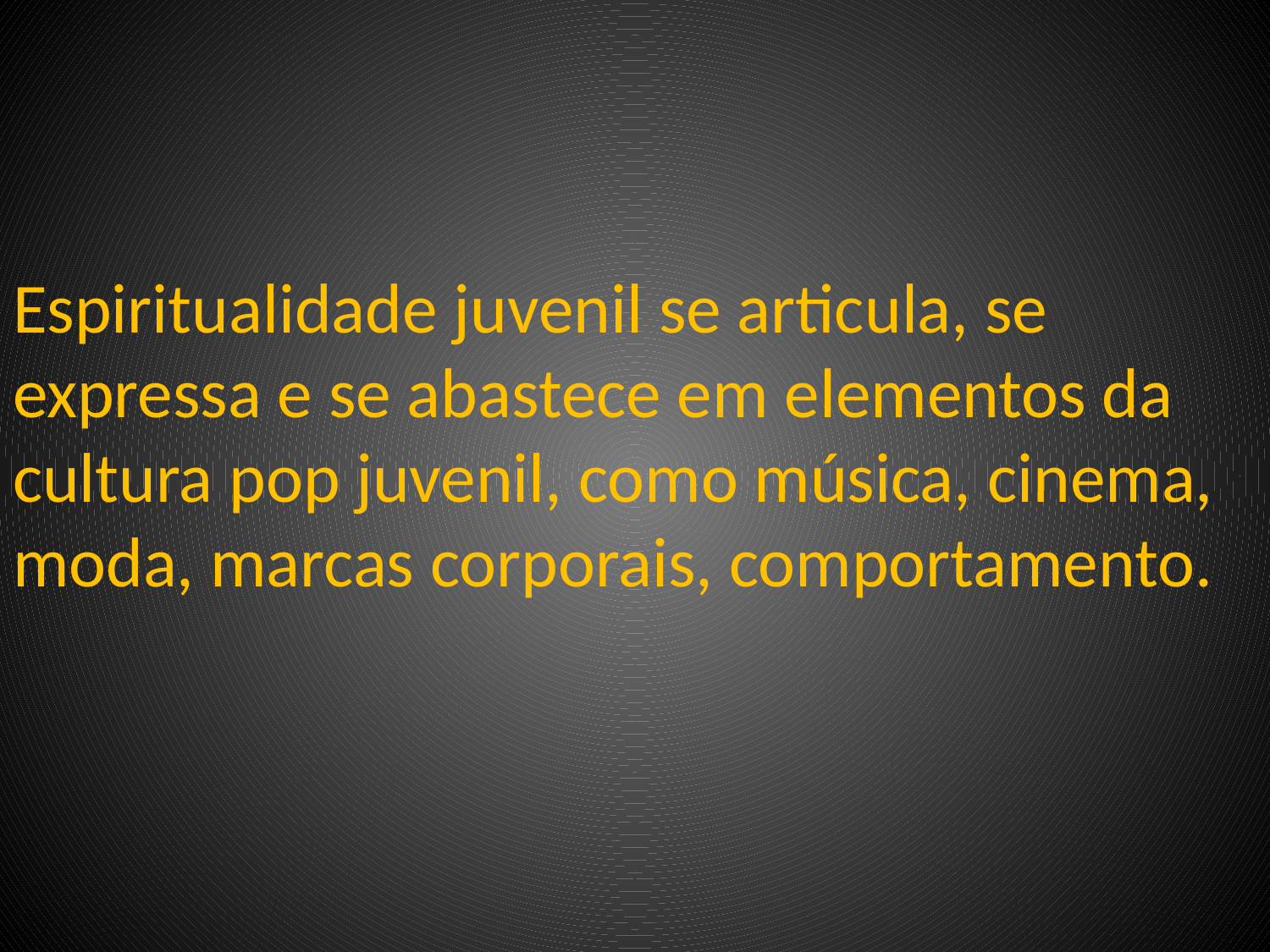

Espiritualidade juvenil se articula, se expressa e se abastece em elementos da cultura pop juvenil, como música, cinema, moda, marcas corporais, comportamento.